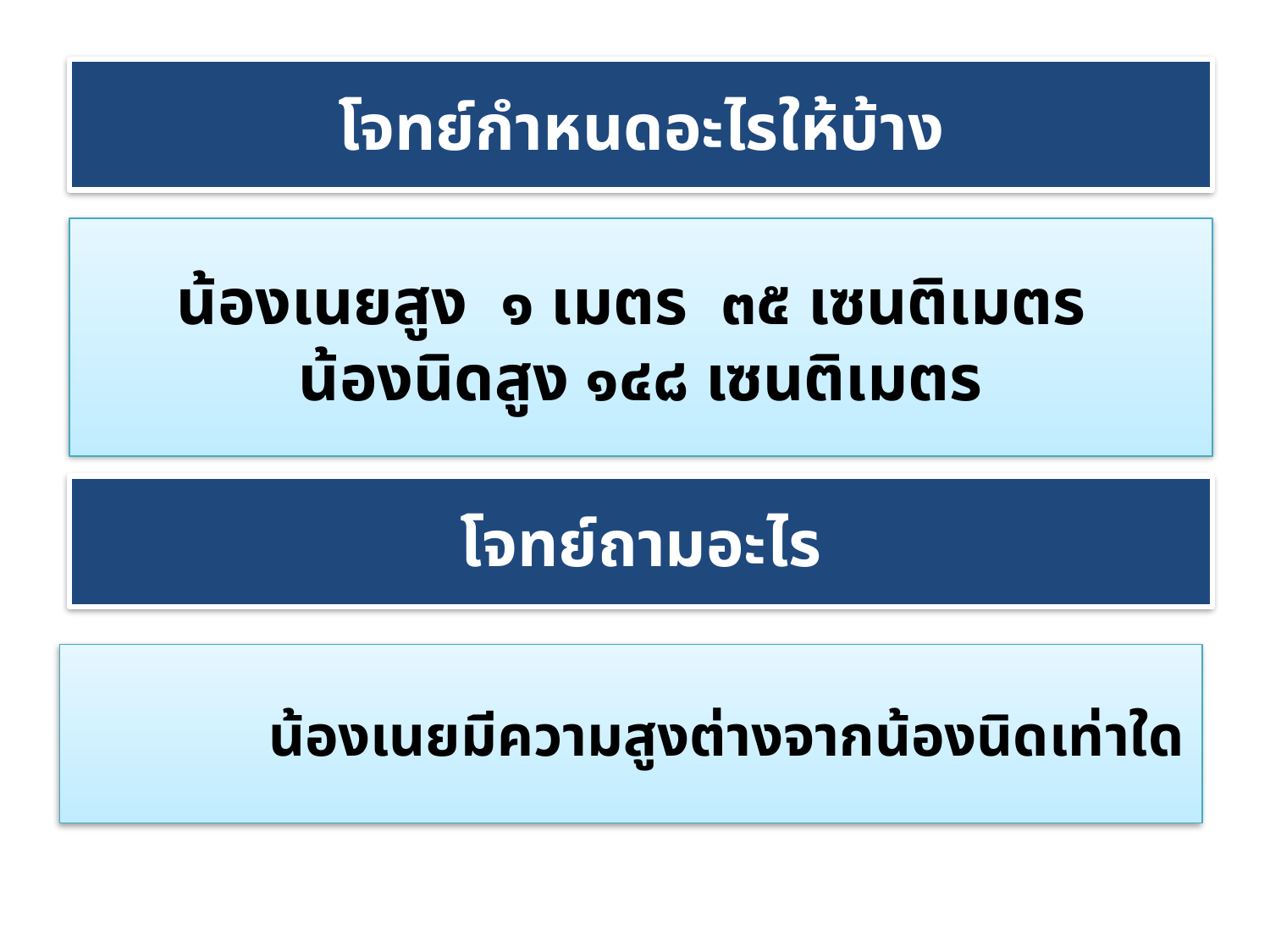

# โจทย์กำหนดอะไรให้บ้าง
 น้องเนยสูง  ๑ เมตร  ๓๕ เซนติเมตร
น้องนิดสูง ๑๔๘ เซนติเมตร
โจทย์ถามอะไร
น้องเนยมีความสูงต่างจากน้องนิดเท่าใด